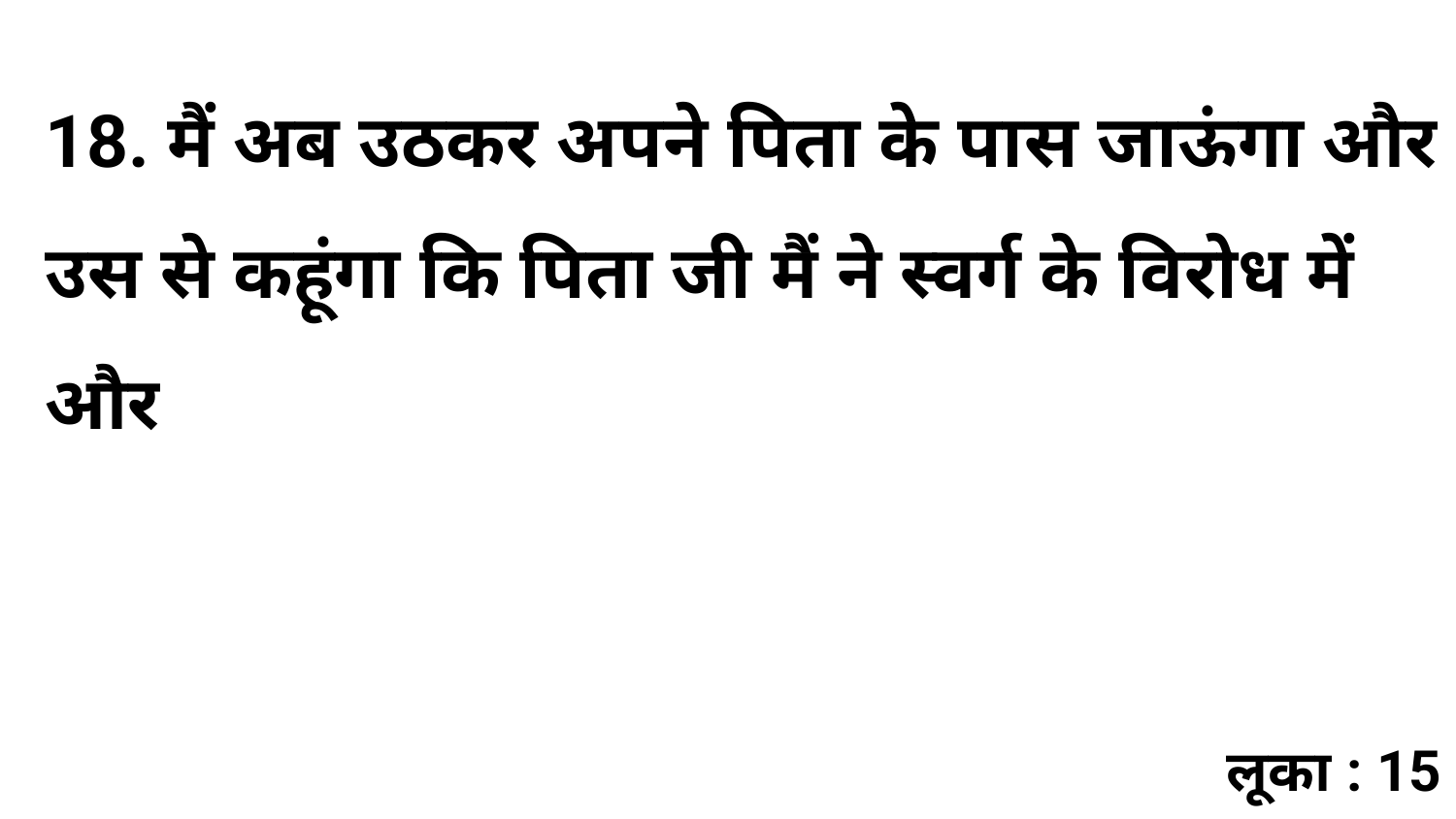

18. मैं अब उठकर अपने पिता के पास जाऊंगा और उस से कहूंगा कि पिता जी मैं ने स्वर्ग के विरोध में और
लूका : 15